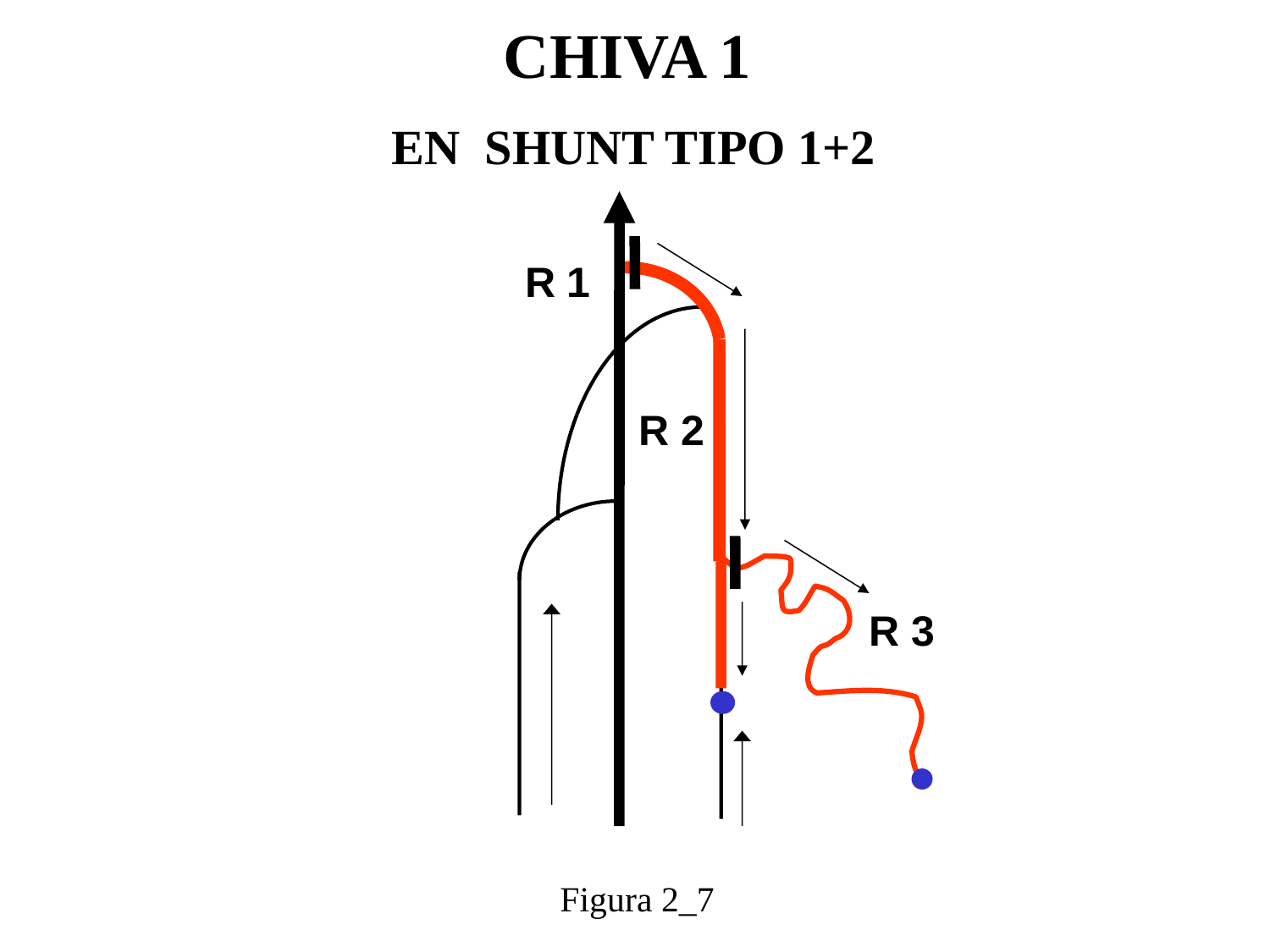

CHIVA 1
EN  SHUNT TIPO 1+2

R 1

R 2

R 3

Figura 2_7